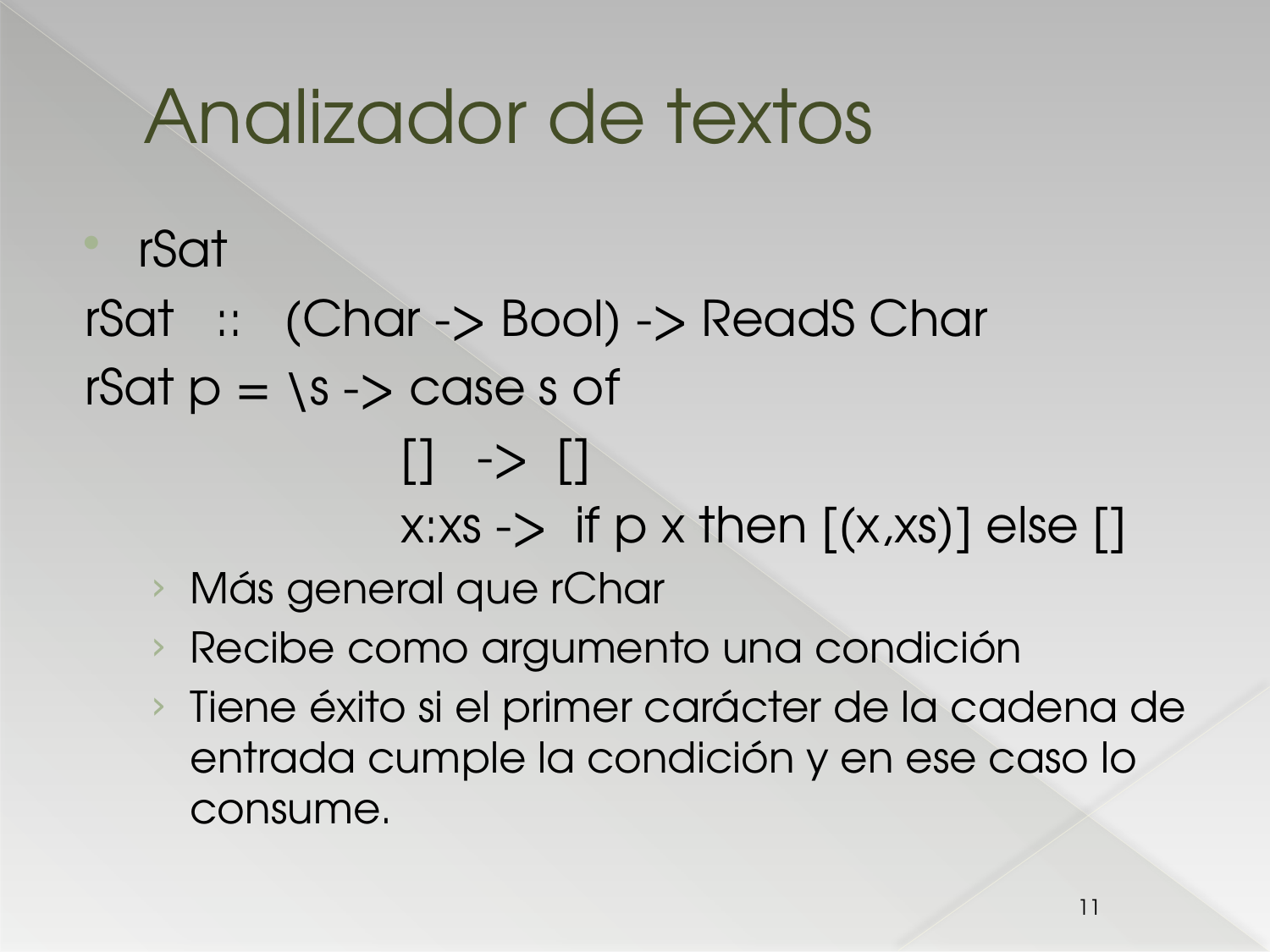

# Analizador de textos
rSat
rSat   ::   (Char -> Bool) -> ReadS Char
rSat p = \s -> case s of
                       []   ->  []
                       x:xs ->  if p x then [(x,xs)] else []
Más general que rChar
Recibe como argumento una condición
Tiene éxito si el primer carácter de la cadena de entrada cumple la condición y en ese caso lo consume.

11